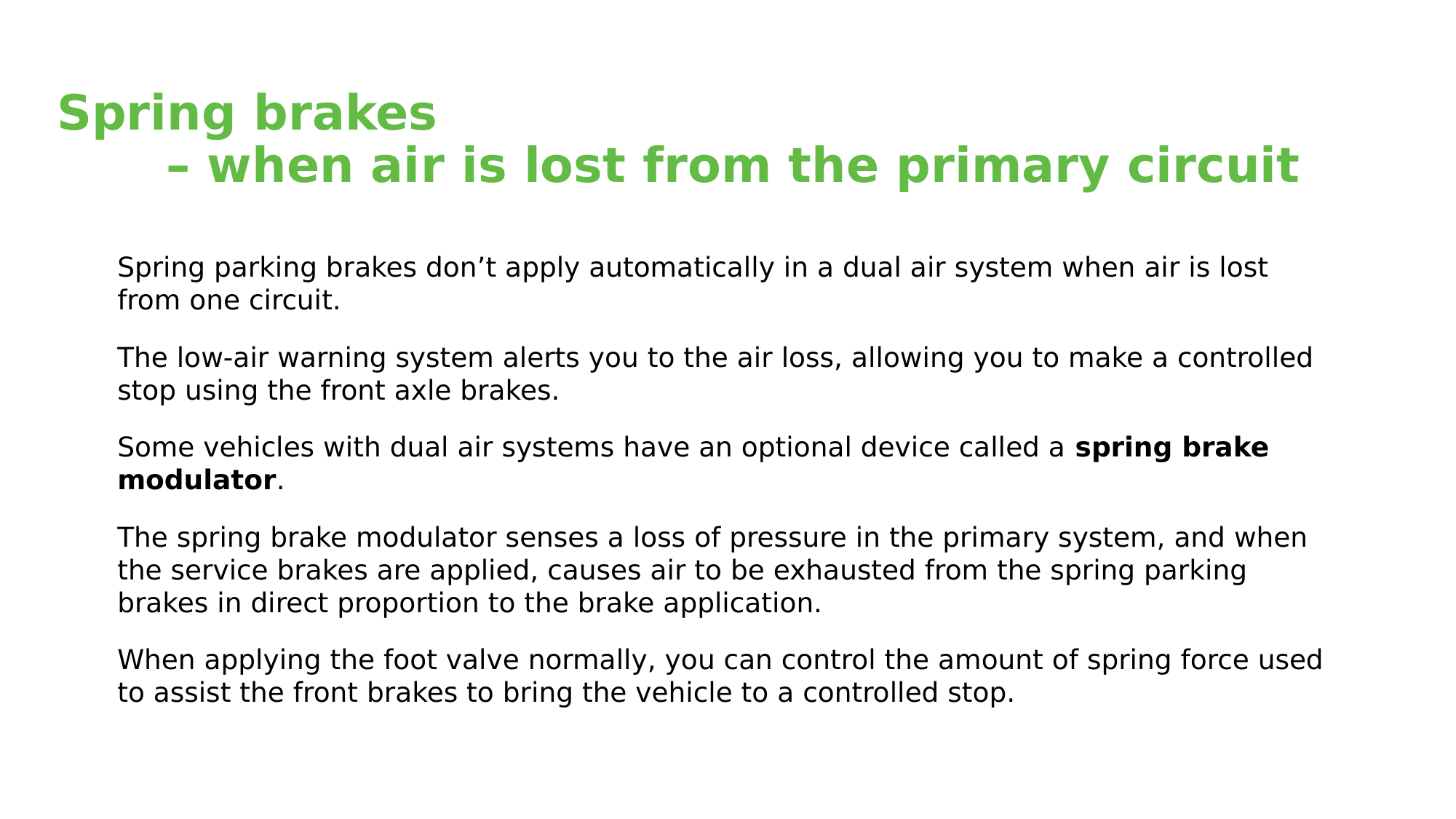

# Spring brakes – when air is lost from the primary circuit
Spring parking brakes don’t apply automatically in a dual air system when air is lost from one circuit.
The low-air warning system alerts you to the air loss, allowing you to make a controlled stop using the front axle brakes.
Some vehicles with dual air systems have an optional device called a spring brake modulator.
The spring brake modulator senses a loss of pressure in the primary system, and when the service brakes are applied, causes air to be exhausted from the spring parking brakes in direct proportion to the brake application.
When applying the foot valve normally, you can control the amount of spring force used to assist the front brakes to bring the vehicle to a controlled stop.